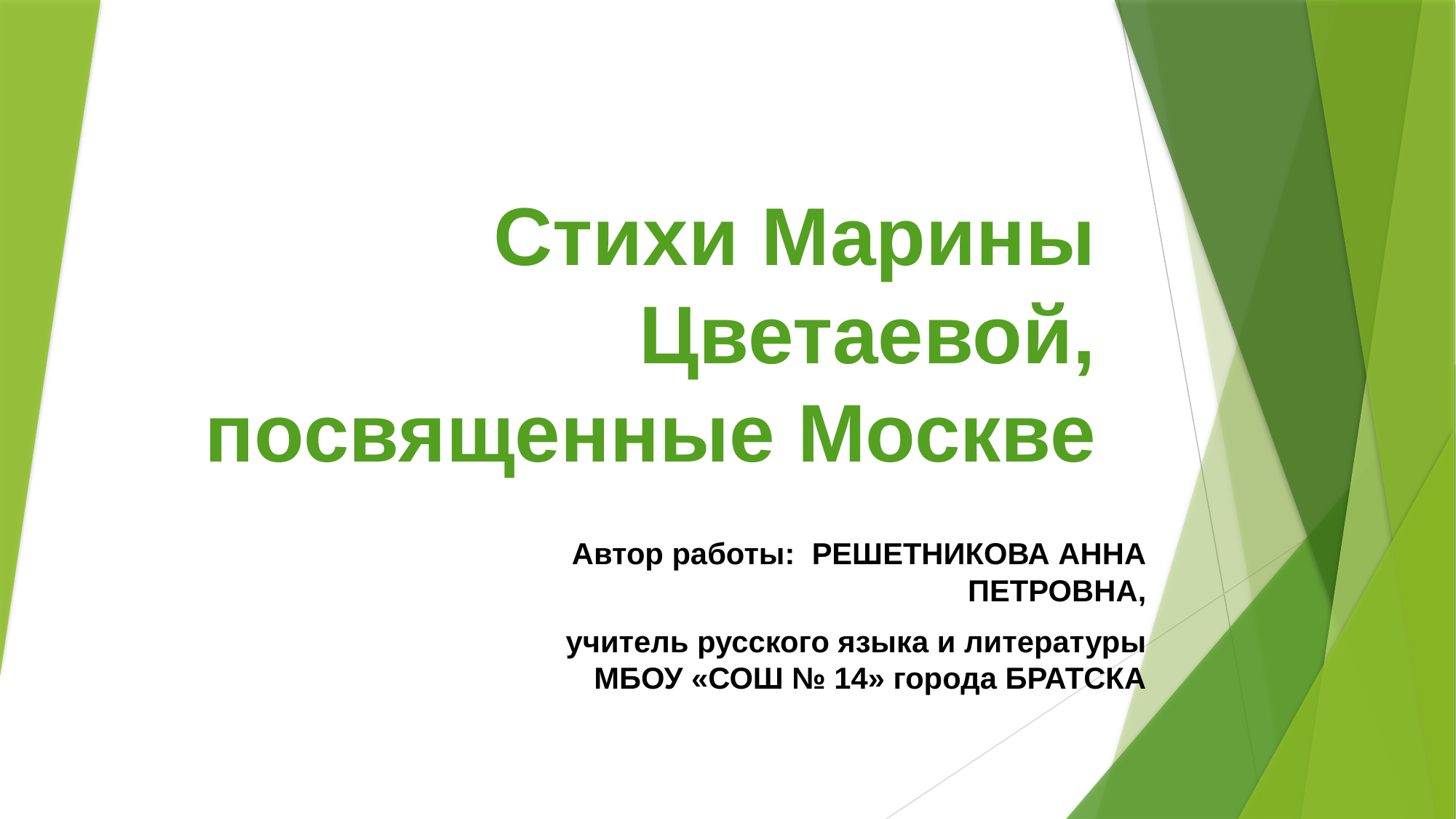

# Стихи Марины Цветаевой, посвященные Москве
Автор работы:  РЕШЕТНИКОВА АННА ПЕТРОВНА,
учитель русского языка и литературы МБОУ «СОШ № 14» города БРАТСКА